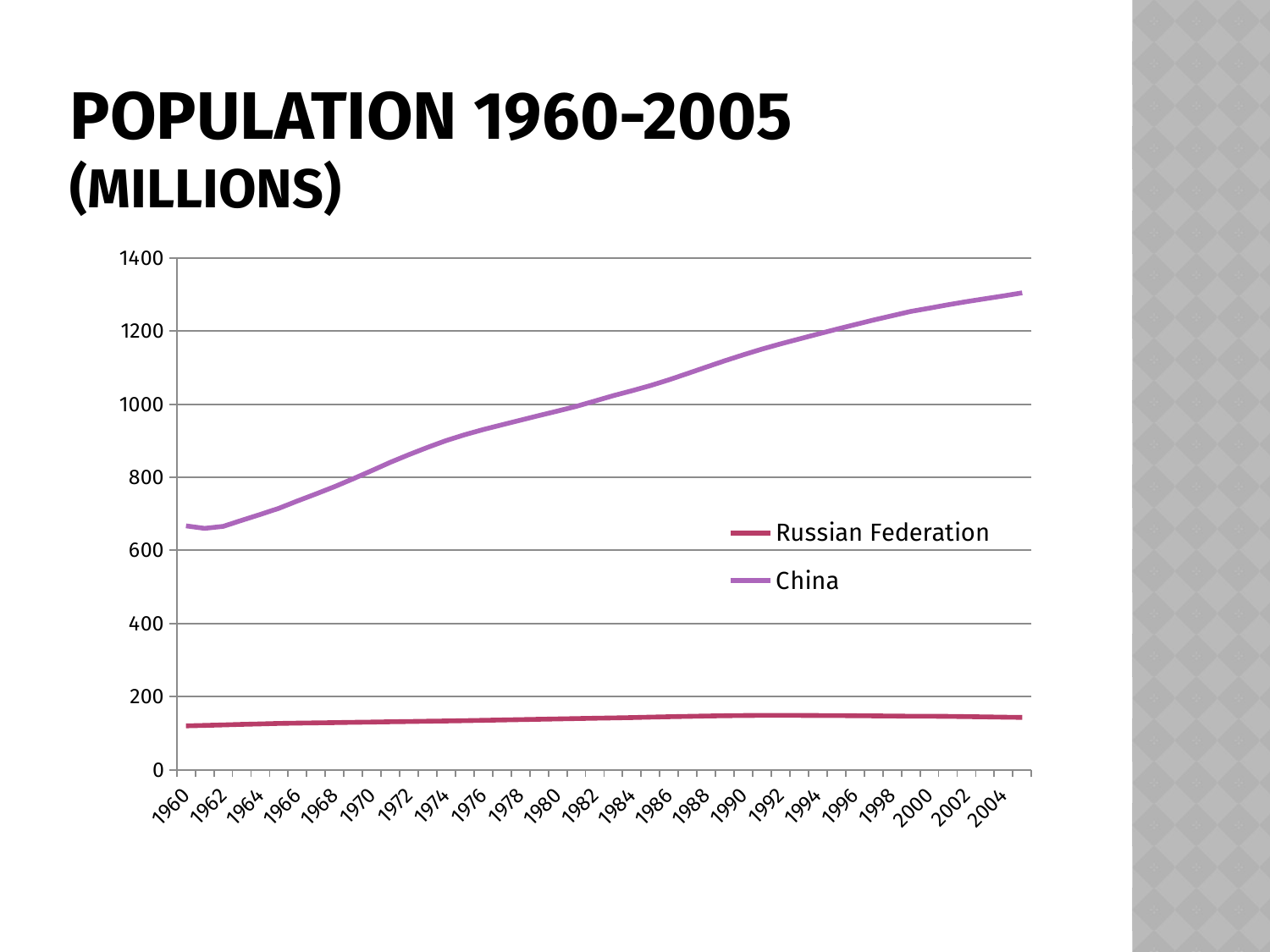

# Population 1960-2005 (millions)

### Chart

| Category | Russian Federation | China |
|---|---|---|
| 1960 | 119.9 | 667.1 |
| 1961 | 121.2 | 660.3 |
| 1962 | 122.6 | 665.8 |
| 1963 | 124.0 | 682.3 |
| 1964 | 125.3 | 698.4 |
| 1965 | 126.7 | 715.2 |
| 1966 | 127.5 | 735.4 |
| 1967 | 128.2 | 754.6 |
| 1968 | 128.9 | 774.5 |
| 1969 | 129.7 | 796.0 |
| 1970 | 130.4 | 818.3 |
| 1971 | 131.2 | 841.1 |
| 1972 | 131.9 | 862.0 |
| 1973 | 132.7 | 881.9 |
| 1974 | 133.4 | 900.4 |
| 1975 | 134.2 | 916.4 |
| 1976 | 135.1 | 930.7 |
| 1977 | 136.1 | 943.5 |
| 1978 | 137.1 | 956.2 |
| 1979 | 138.0 | 969.0 |
| 1980 | 139.0 | 981.2 |
| 1981 | 139.9 | 993.9 |
| 1982 | 140.8 | 1008.6 |
| 1983 | 141.7 | 1023.3 |
| 1984 | 142.7 | 1036.8 |
| 1985 | 143.9 | 1051.0 |
| 1986 | 144.9 | 1066.8 |
| 1987 | 145.9 | 1084.0 |
| 1988 | 146.9 | 1101.6 |
| 1989 | 147.7 | 1118.7 |
| 1990 | 148.3 | 1135.2 |
| 1991 | 148.6 | 1150.8 |
| 1992 | 148.7 | 1165.0 |
| 1993 | 148.5 | 1178.4 |
| 1994 | 148.3 | 1191.8 |
| 1995 | 148.1 | 1204.9 |
| 1996 | 147.7 | 1217.6 |
| 1997 | 147.3 | 1230.1 |
| 1998 | 146.9 | 1241.9 |
| 1999 | 146.3 | 1253.7 |
| 2000 | 146.3 | 1262.6 |
| 2001 | 145.9 | 1271.9 |
| 2002 | 145.3 | 1280.4 |
| 2003 | 144.6 | 1288.4 |
| 2004 | 143.8 | 1296.2 |
| 2005 | 143.1 | 1304.5 |